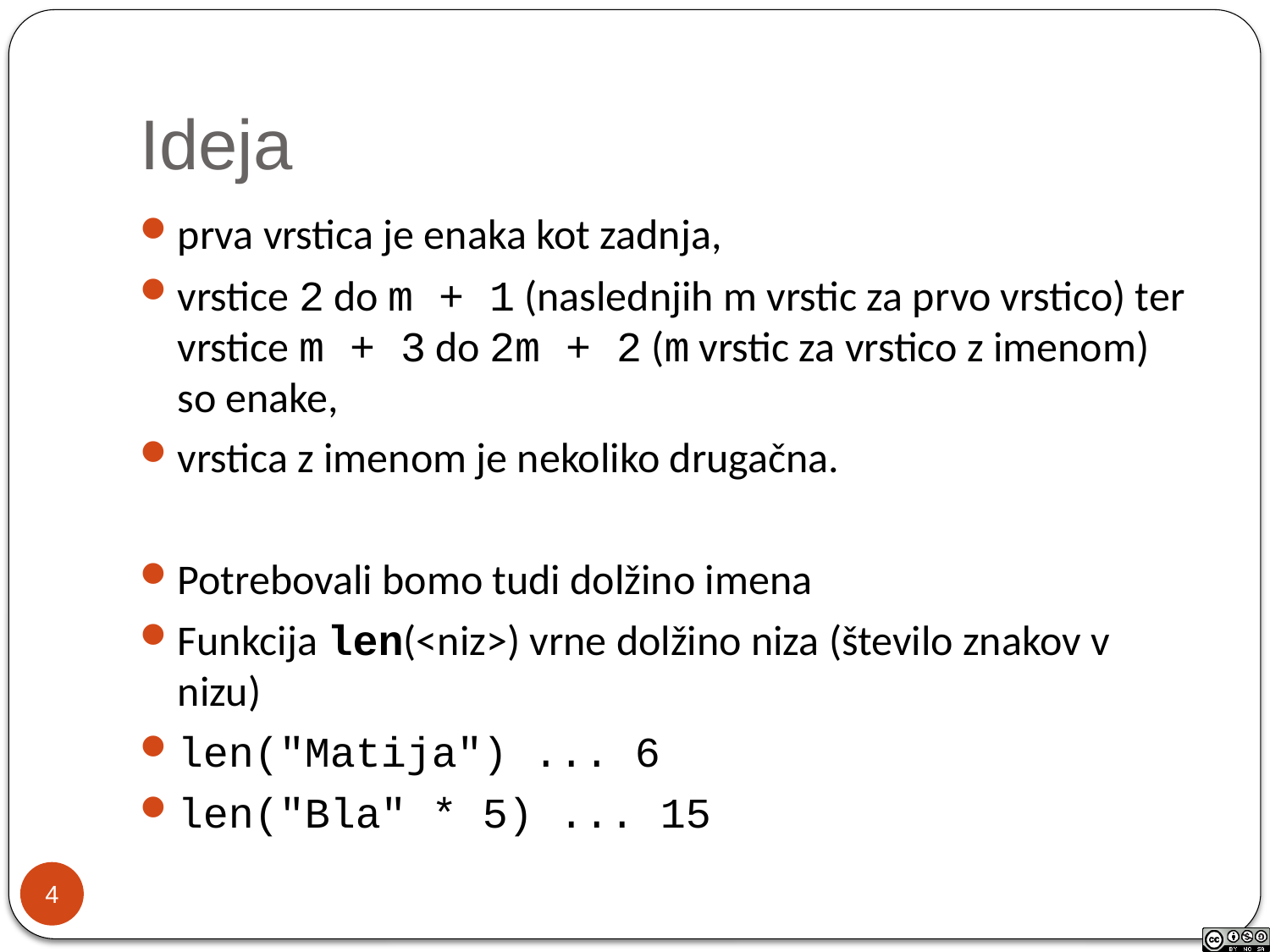

# Ideja
prva vrstica je enaka kot zadnja,
vrstice 2 do m + 1 (naslednjih m vrstic za prvo vrstico) ter vrstice m + 3 do 2m + 2 (m vrstic za vrstico z imenom) so enake,
vrstica z imenom je nekoliko drugačna.

Potrebovali bomo tudi dolžino imena
Funkcija len(<niz>) vrne dolžino niza (število znakov v nizu)
len("Matija") ... 6
len("Bla" * 5) ... 15

4